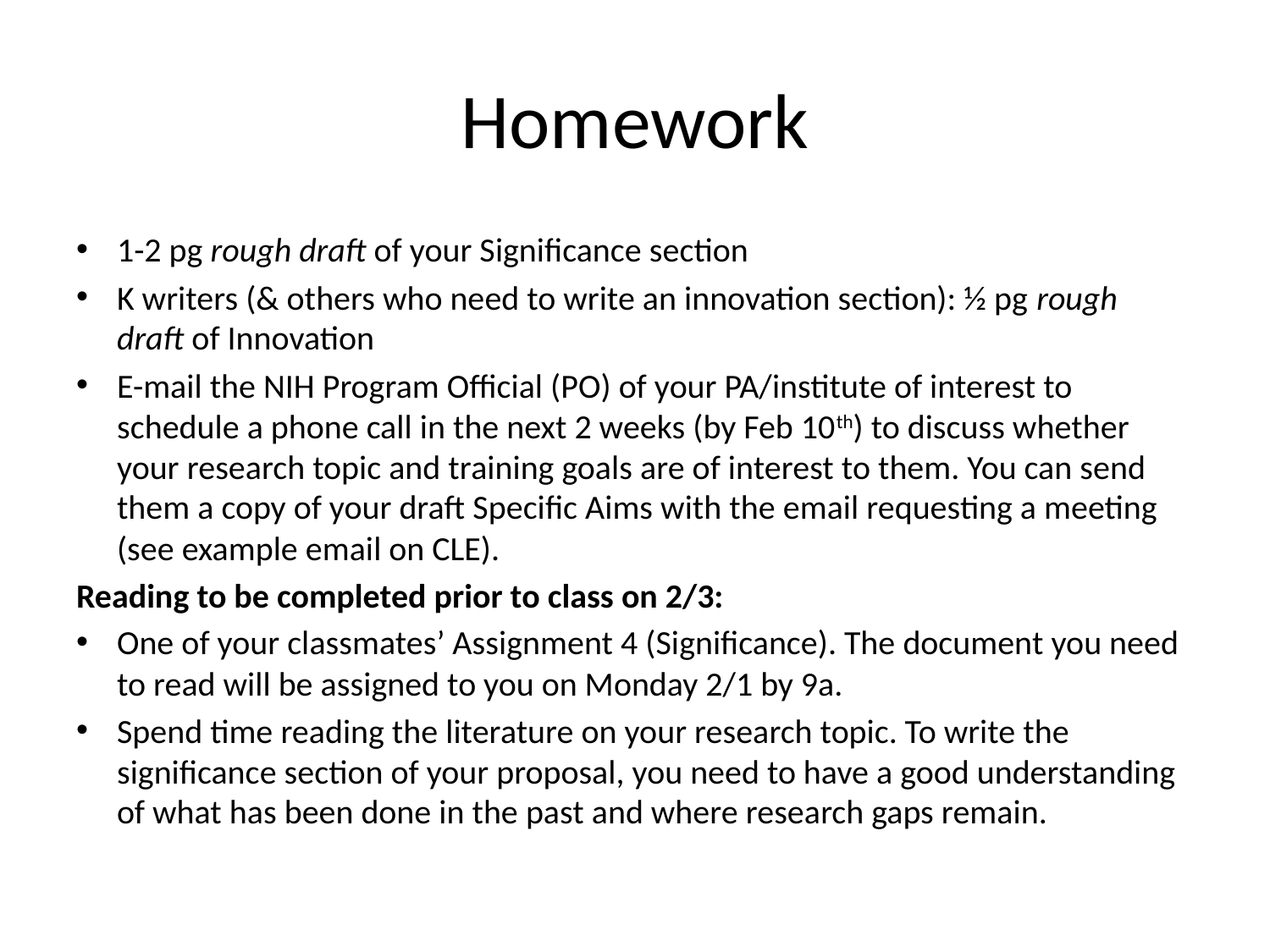

# Homework
1-2 pg rough draft of your Significance section
K writers (& others who need to write an innovation section): ½ pg rough draft of Innovation
E-mail the NIH Program Official (PO) of your PA/institute of interest to schedule a phone call in the next 2 weeks (by Feb 10th) to discuss whether your research topic and training goals are of interest to them. You can send them a copy of your draft Specific Aims with the email requesting a meeting (see example email on CLE).
Reading to be completed prior to class on 2/3:
One of your classmates’ Assignment 4 (Significance). The document you need to read will be assigned to you on Monday 2/1 by 9a.
Spend time reading the literature on your research topic. To write the significance section of your proposal, you need to have a good understanding of what has been done in the past and where research gaps remain.